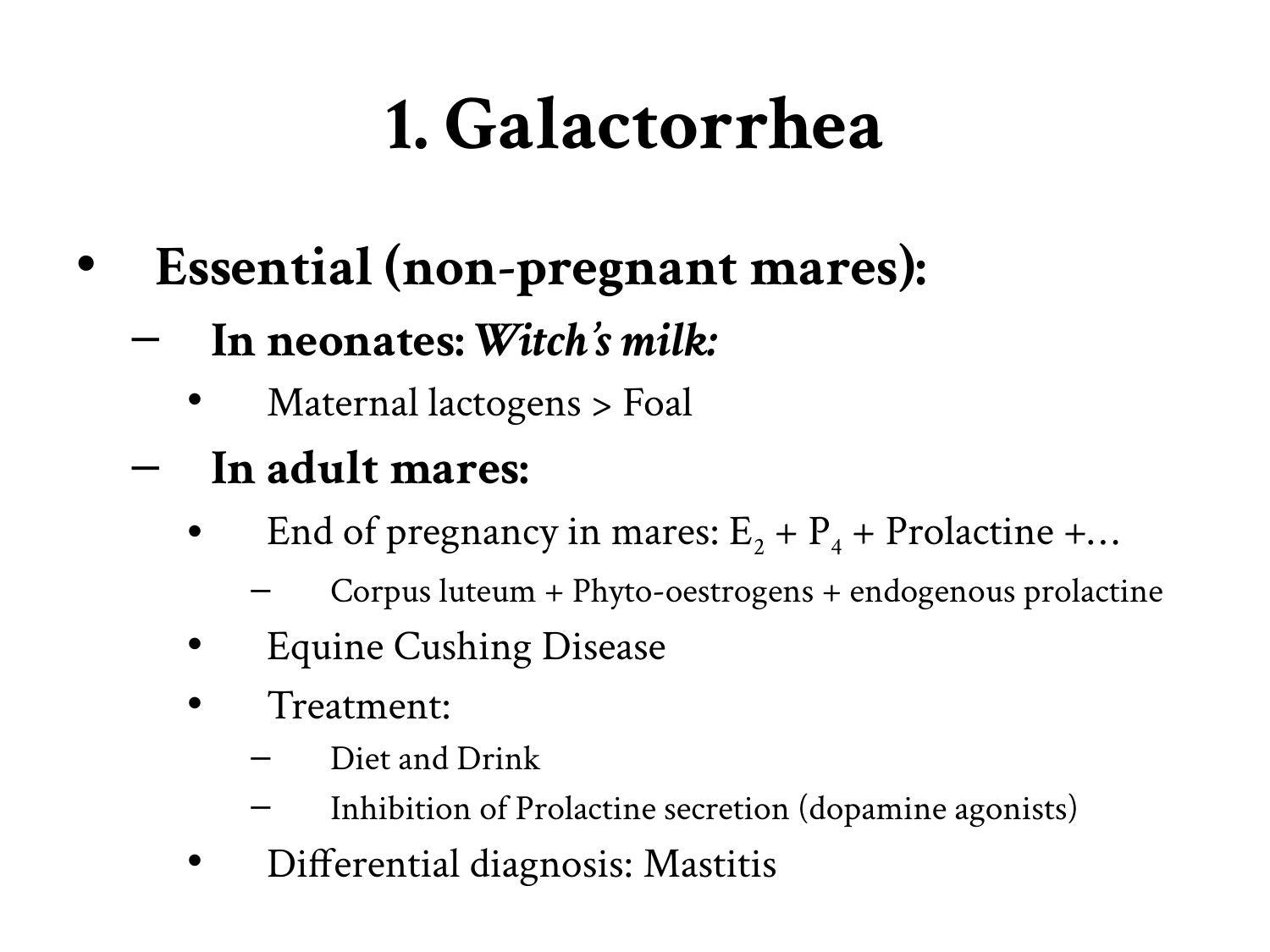

# 1. Galactorrhea
Essential (non-pregnant mares):
In neonates: Witch’s milk:
Maternal lactogens > Foal
In adult mares:
End of pregnancy in mares: E2 + P4 + Prolactine +…
Corpus luteum + Phyto-oestrogens + endogenous prolactine
Equine Cushing Disease
Treatment:
Diet and Drink
Inhibition of Prolactine secretion (dopamine agonists)
Differential diagnosis: Mastitis